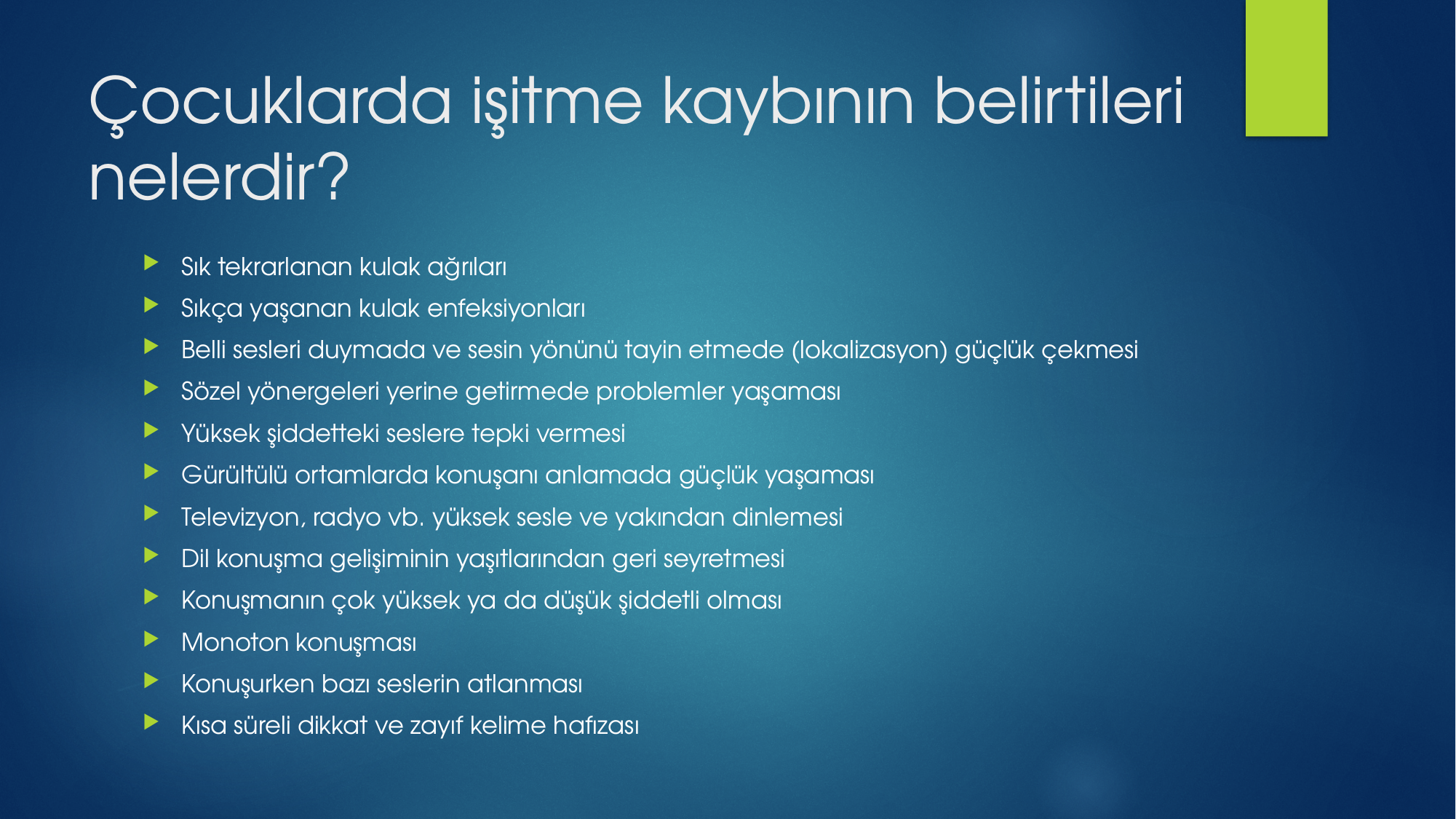

# Çocuklarda işitme kaybının belirtileri nelerdir?
Sık tekrarlanan kulak ağrıları
Sıkça yaşanan kulak enfeksiyonları
Belli sesleri duymada ve sesin yönünü tayin etmede (lokalizasyon) güçlük çekmesi
Sözel yönergeleri yerine getirmede problemler yaşaması
Yüksek şiddetteki seslere tepki vermesi
Gürültülü ortamlarda konuşanı anlamada güçlük yaşaması
Televizyon, radyo vb. yüksek sesle ve yakından dinlemesi
Dil konuşma gelişiminin yaşıtlarından geri seyretmesi
Konuşmanın çok yüksek ya da düşük şiddetli olması
Monoton konuşması
Konuşurken bazı seslerin atlanması
Kısa süreli dikkat ve zayıf kelime hafızası